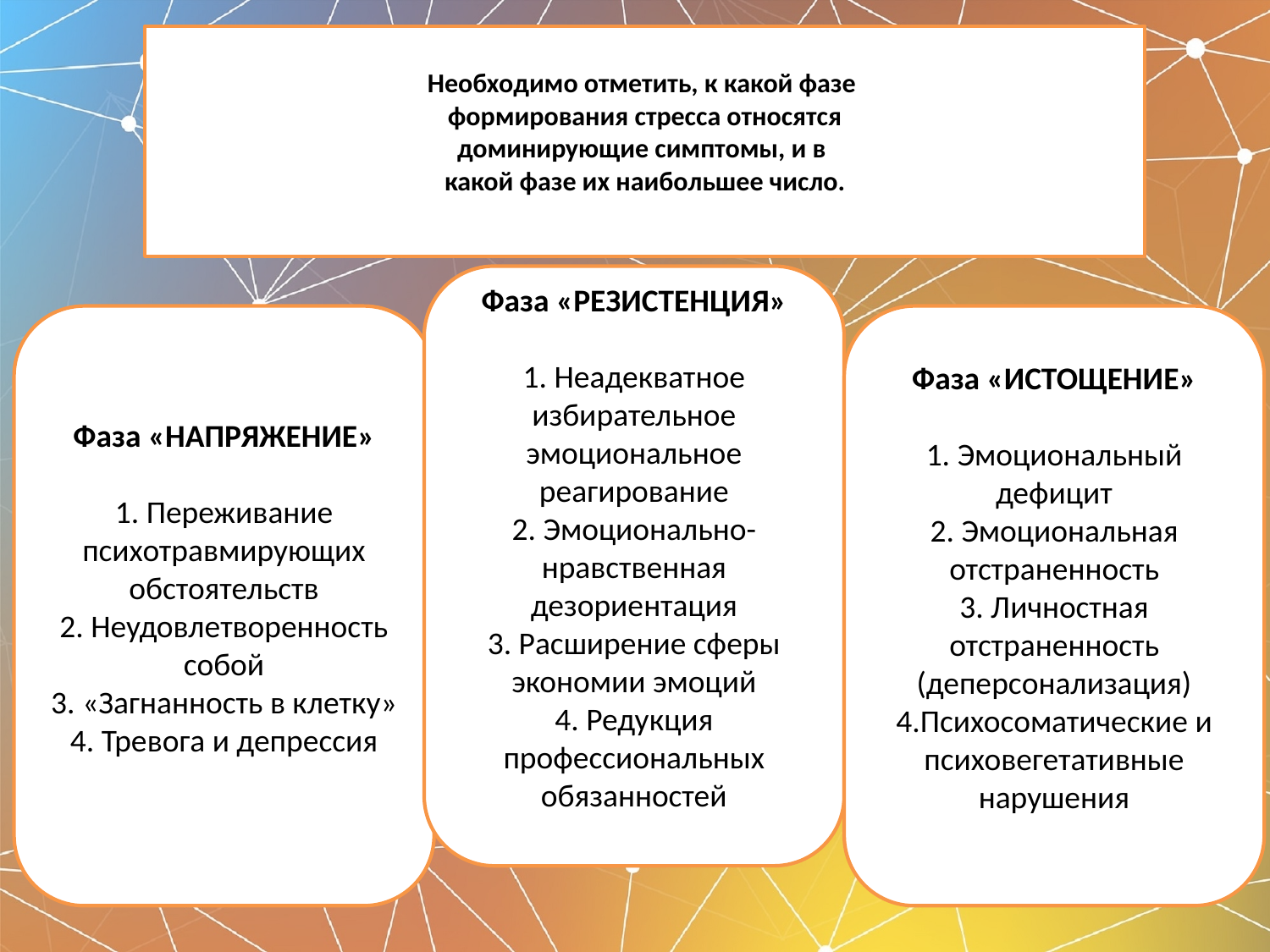

# Необходимо отметить, к какой фазе формирования стресса относятся доминирующие симптомы, и в какой фазе их наибольшее число.
Фаза «РЕЗИСТЕНЦИЯ»

1. Неадекватное избирательное эмоциональное реагирование
2. Эмоционально-нравственная дезориентация
3. Расширение сферы экономии эмоций
4. Редукция профессиональных обязанностей

Фаза «НАПРЯЖЕНИЕ»

1. Переживание психотравмирующих обстоятельств
2. Неудовлетворенность собой
3. «Загнанность в клетку»
4. Тревога и депрессия

Фаза «ИСТОЩЕНИЕ»

1. Эмоциональный дефицит
2. Эмоциональная отстраненность
3. Личностная отстраненность (деперсонализация)
4.Психосоматические и психовегетативные нарушения